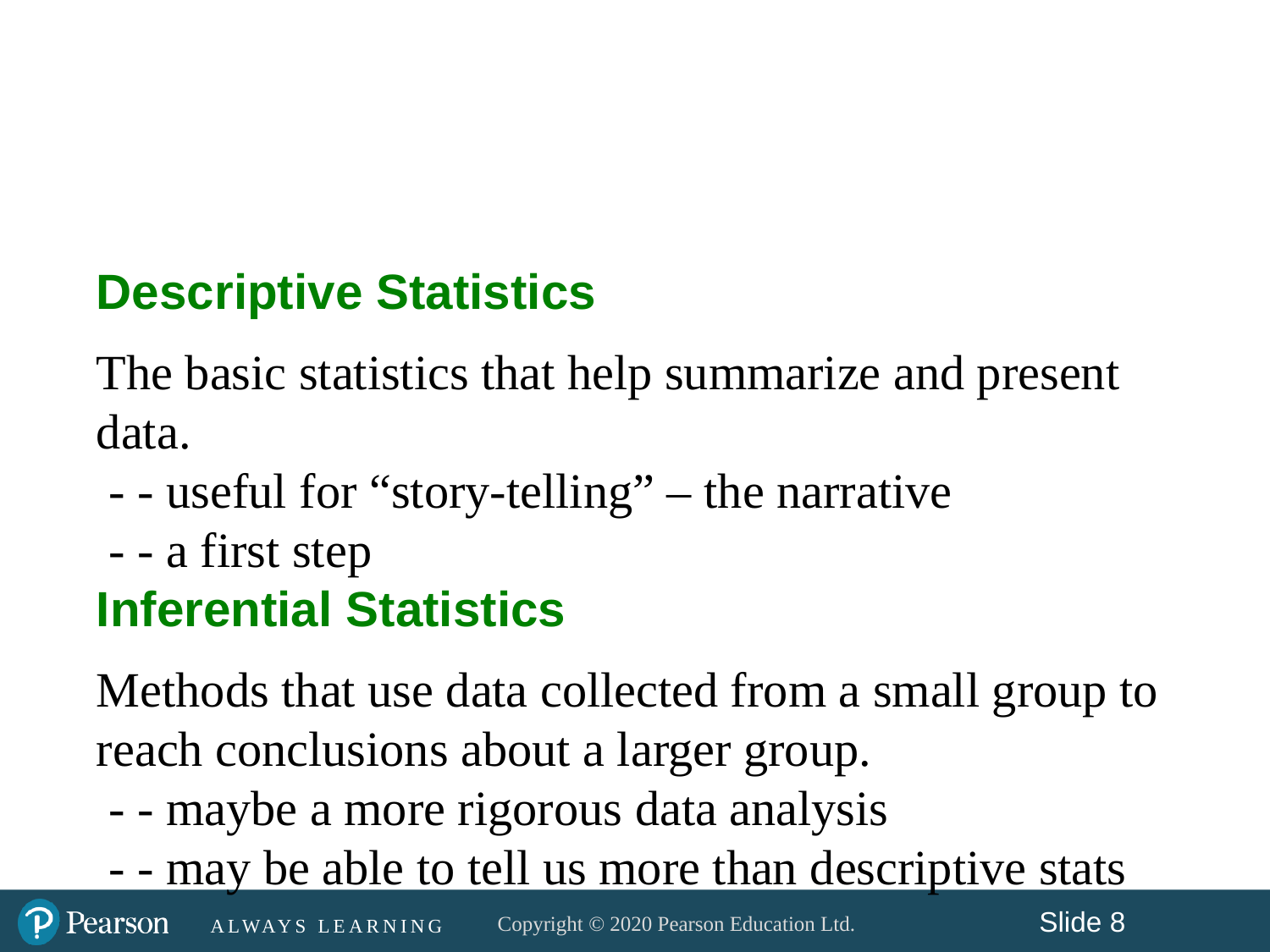

#
Descriptive Statistics

The basic statistics that help summarize and present data.
 - - useful for “story-telling” – the narrative
 - - a first step
Inferential Statistics

Methods that use data collected from a small group to reach conclusions about a larger group.
 - - maybe a more rigorous data analysis
 - - may be able to tell us more than descriptive stats